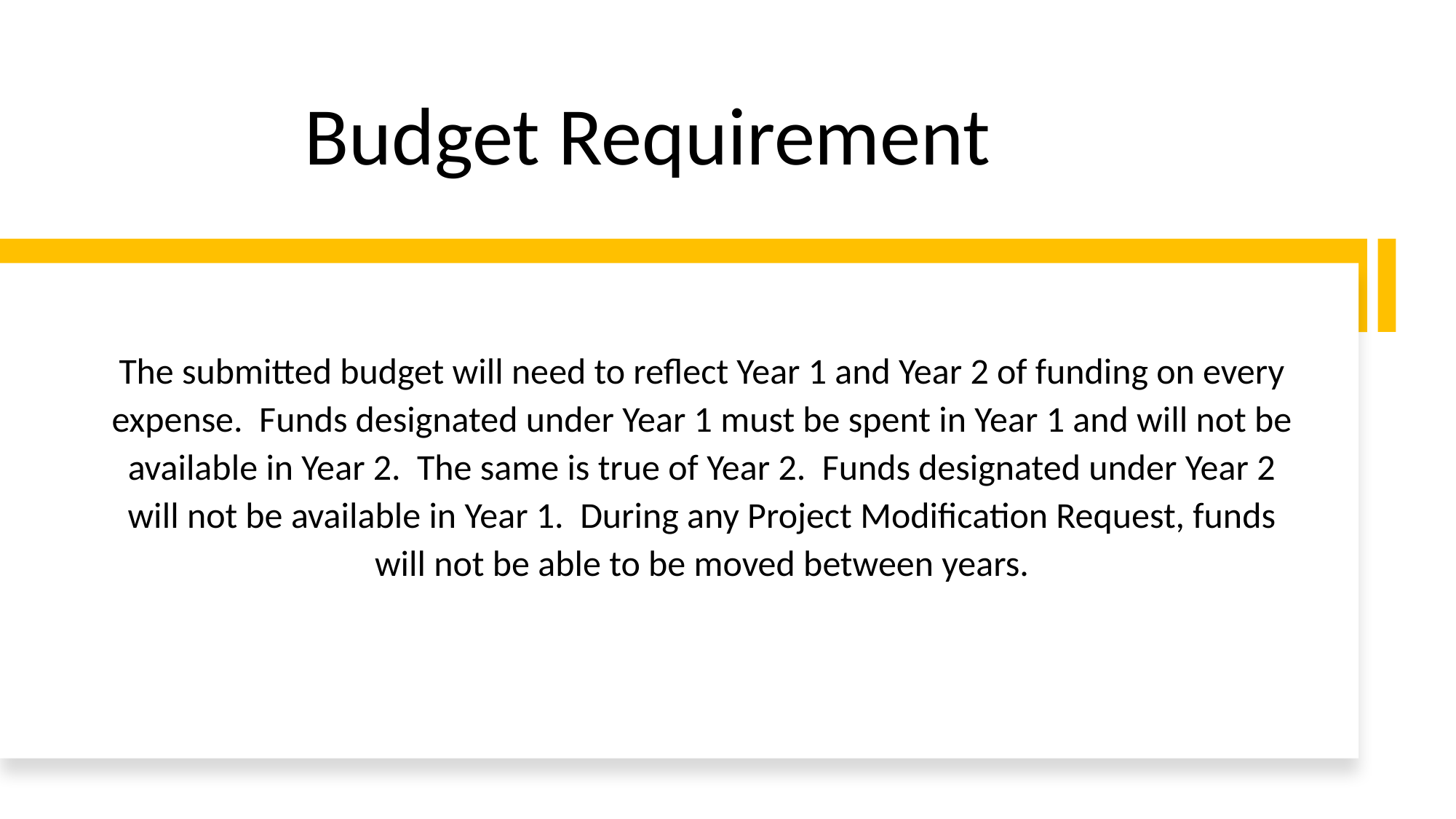

# Budget Requirement

The submitted budget will need to reflect Year 1 and Year 2 of funding on every expense.  Funds designated under Year 1 must be spent in Year 1 and will not be available in Year 2.  The same is true of Year 2.  Funds designated under Year 2 will not be available in Year 1.  During any Project Modification Request, funds will not be able to be moved between years.